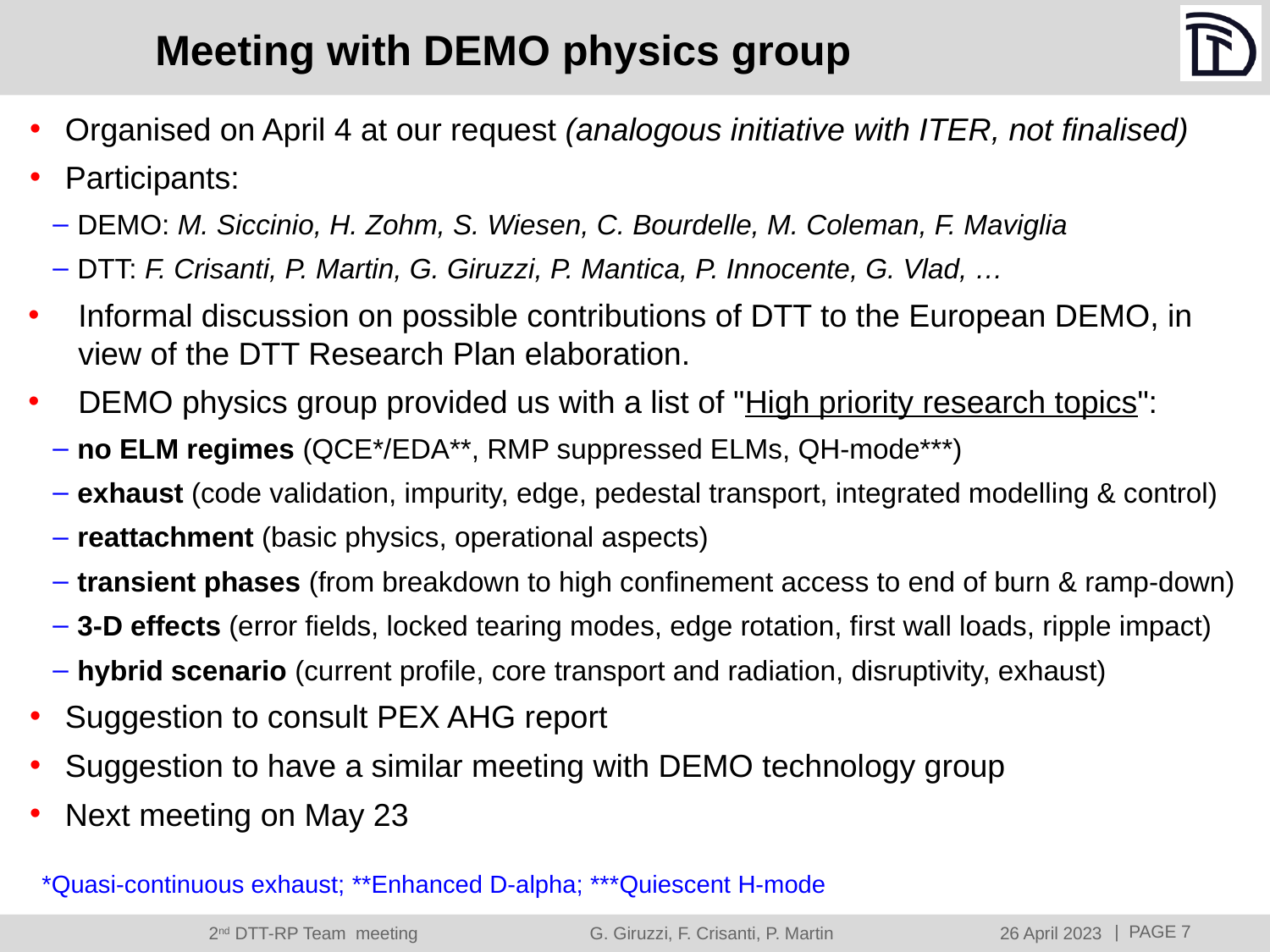

# Meeting with DEMO physics group
Organised on April 4 at our request (analogous initiative with ITER, not finalised)
Participants:
DEMO: M. Siccinio, H. Zohm, S. Wiesen, C. Bourdelle, M. Coleman, F. Maviglia
DTT: F. Crisanti, P. Martin, G. Giruzzi, P. Mantica, P. Innocente, G. Vlad, …
Informal discussion on possible contributions of DTT to the European DEMO, in view of the DTT Research Plan elaboration.
DEMO physics group provided us with a list of "High priority research topics":
no ELM regimes (QCE*/EDA**, RMP suppressed ELMs, QH-mode***)
exhaust (code validation, impurity, edge, pedestal transport, integrated modelling & control)
reattachment (basic physics, operational aspects)
transient phases (from breakdown to high confinement access to end of burn & ramp-down)
3-D effects (error fields, locked tearing modes, edge rotation, first wall loads, ripple impact)
hybrid scenario (current profile, core transport and radiation, disruptivity, exhaust)
Suggestion to consult PEX AHG report
Suggestion to have a similar meeting with DEMO technology group
Next meeting on May 23
*Quasi-continuous exhaust; **Enhanced D-alpha; ***Quiescent H-mode